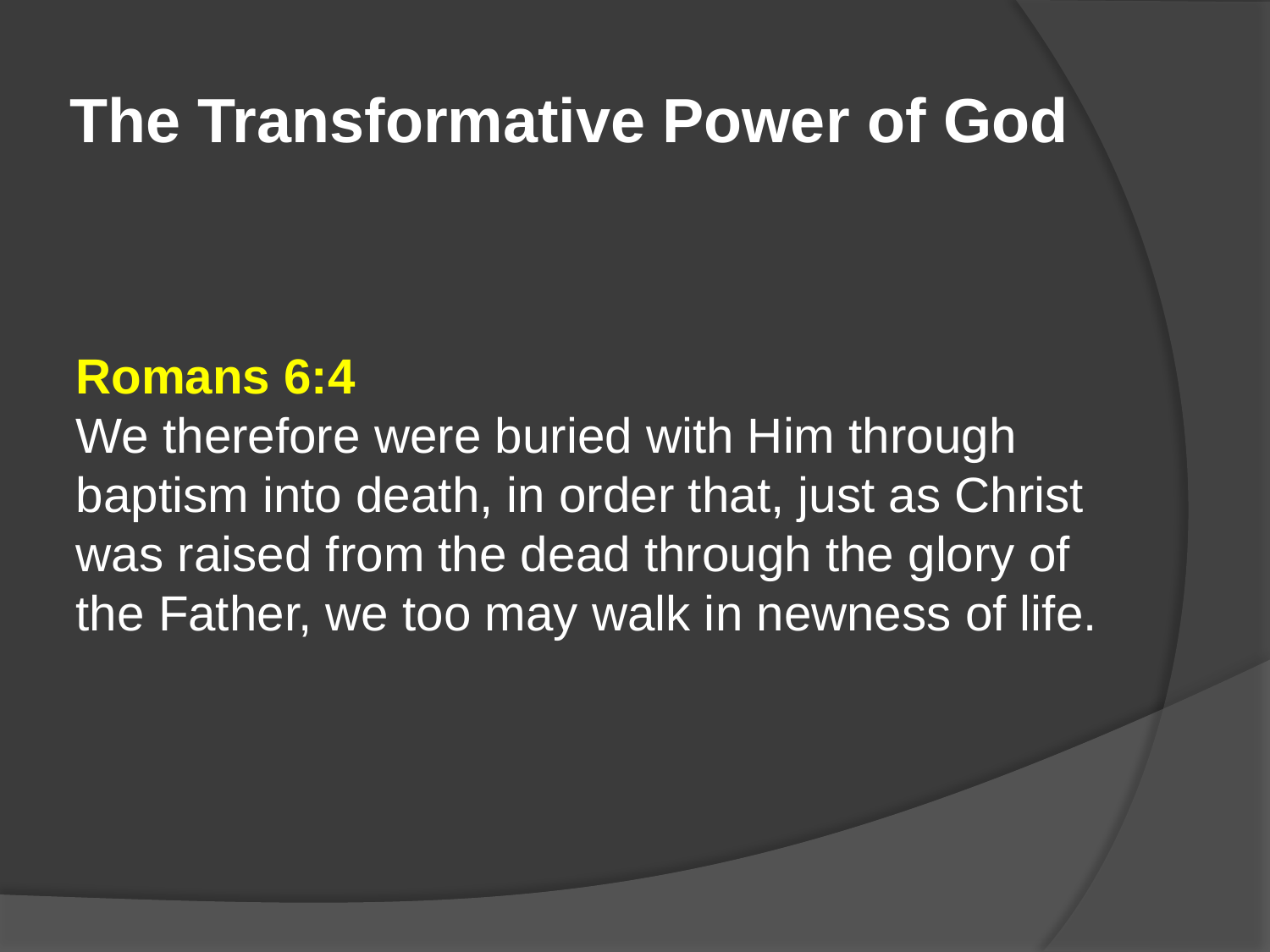

# The Transformative Power of God
Romans 6:4
We therefore were buried with Him through baptism into death, in order that, just as Christ was raised from the dead through the glory of the Father, we too may walk in newness of life.